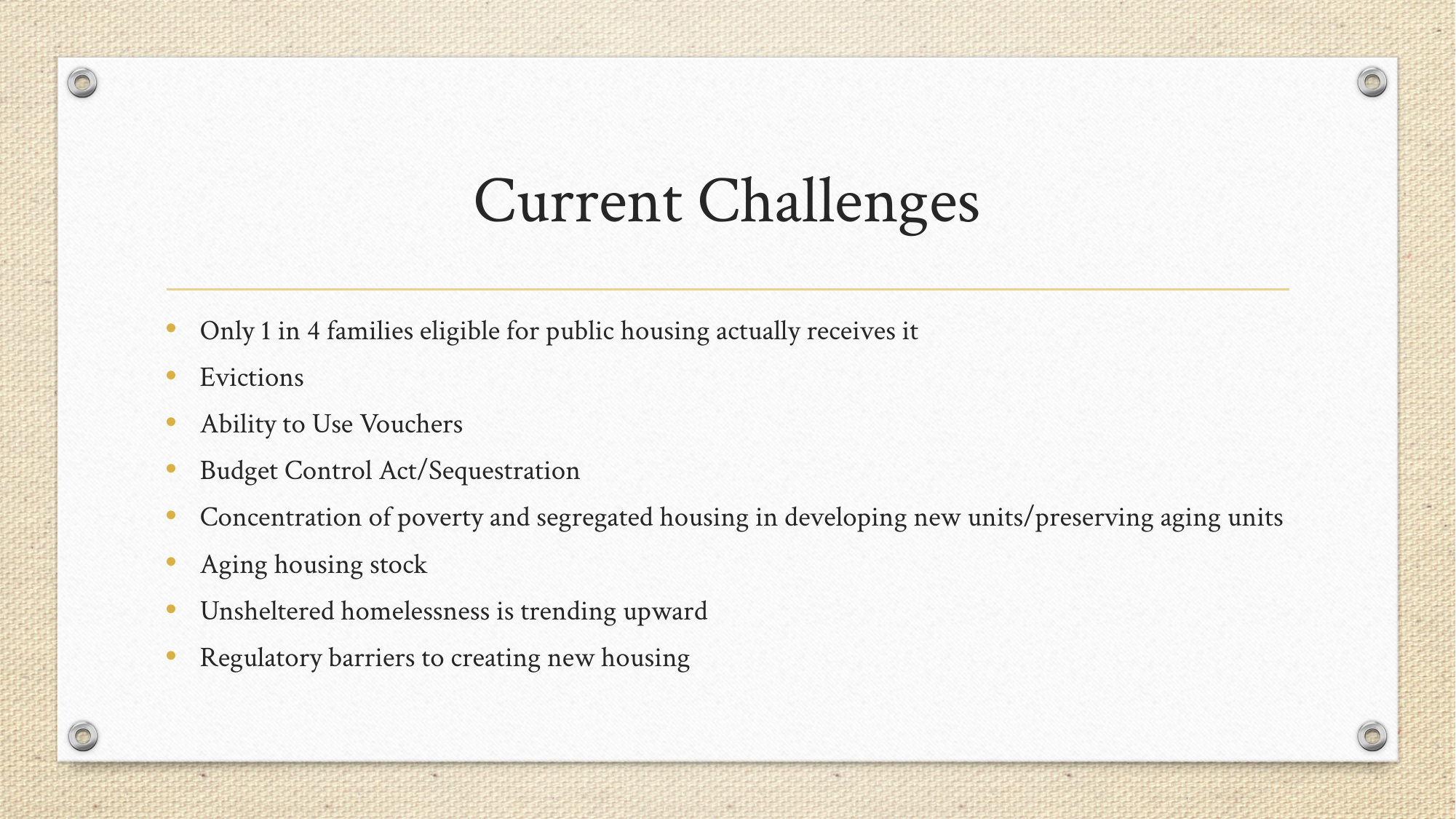

# Current Challenges
Only 1 in 4 families eligible for public housing actually receives it
Evictions
Ability to Use Vouchers
Budget Control Act/Sequestration
Concentration of poverty and segregated housing in developing new units/preserving aging units
Aging housing stock
Unsheltered homelessness is trending upward
Regulatory barriers to creating new housing